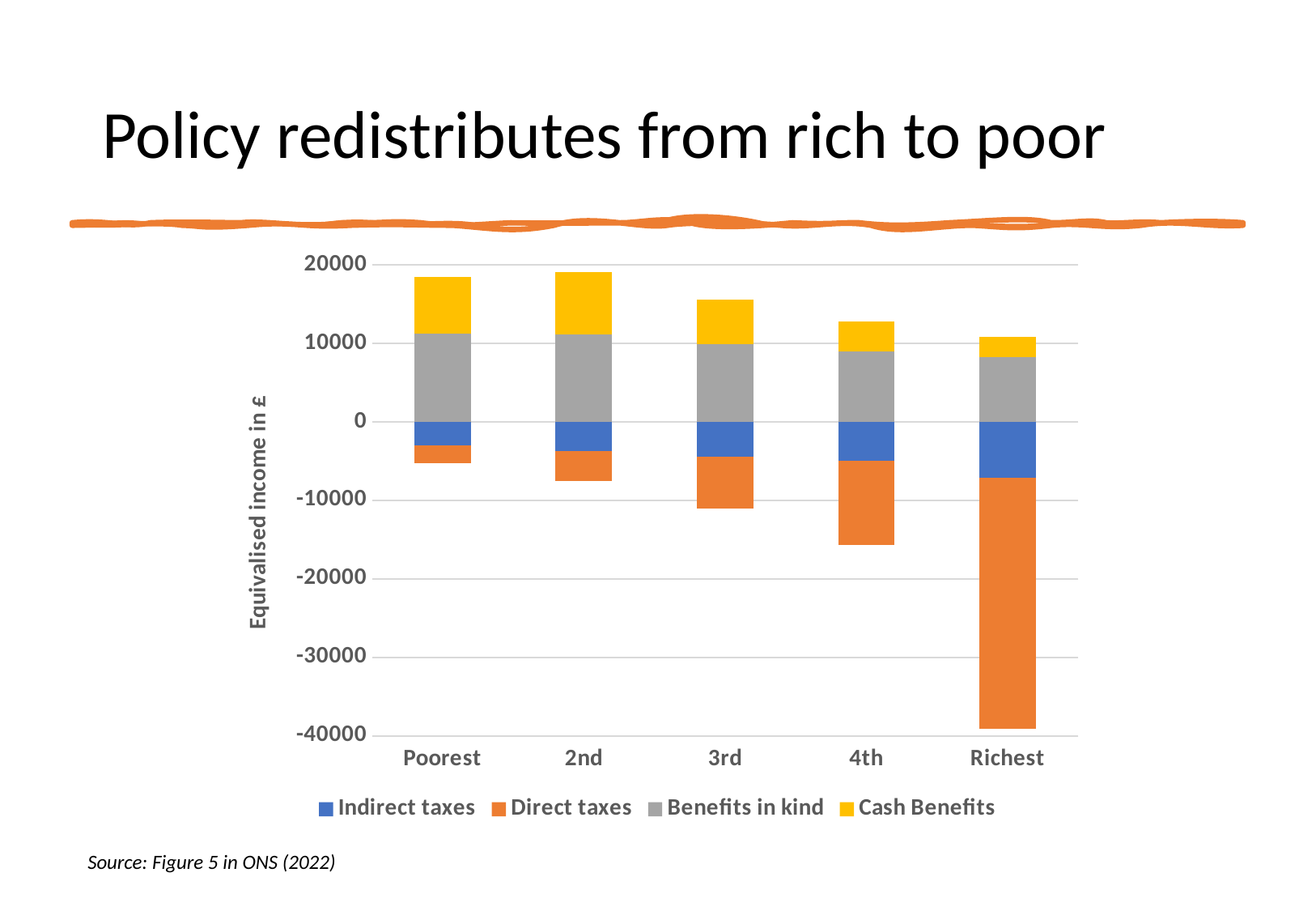

﻿Policy redistributes from rich to poor

### Chart

| Category | Indirect taxes | Direct taxes | Benefits in kind | Cash Benefits |
|---|---|---|---|---|
| Poorest | -3024.0 | -2267.0 | 11250.0 | 7267.0 |
| 2nd | -3684.0 | -3823.0 | 11161.0 | 7952.0 |
| 3rd | -4393.0 | -6645.0 | 9911.0 | 5660.0 |
| 4th | -4933.0 | -10772.0 | 8972.0 | 3838.0 |
| Richest | -7133.0 | -32000.0 | 8246.0 | 2581.0 |
Source: Figure 5 in ONS (2022)